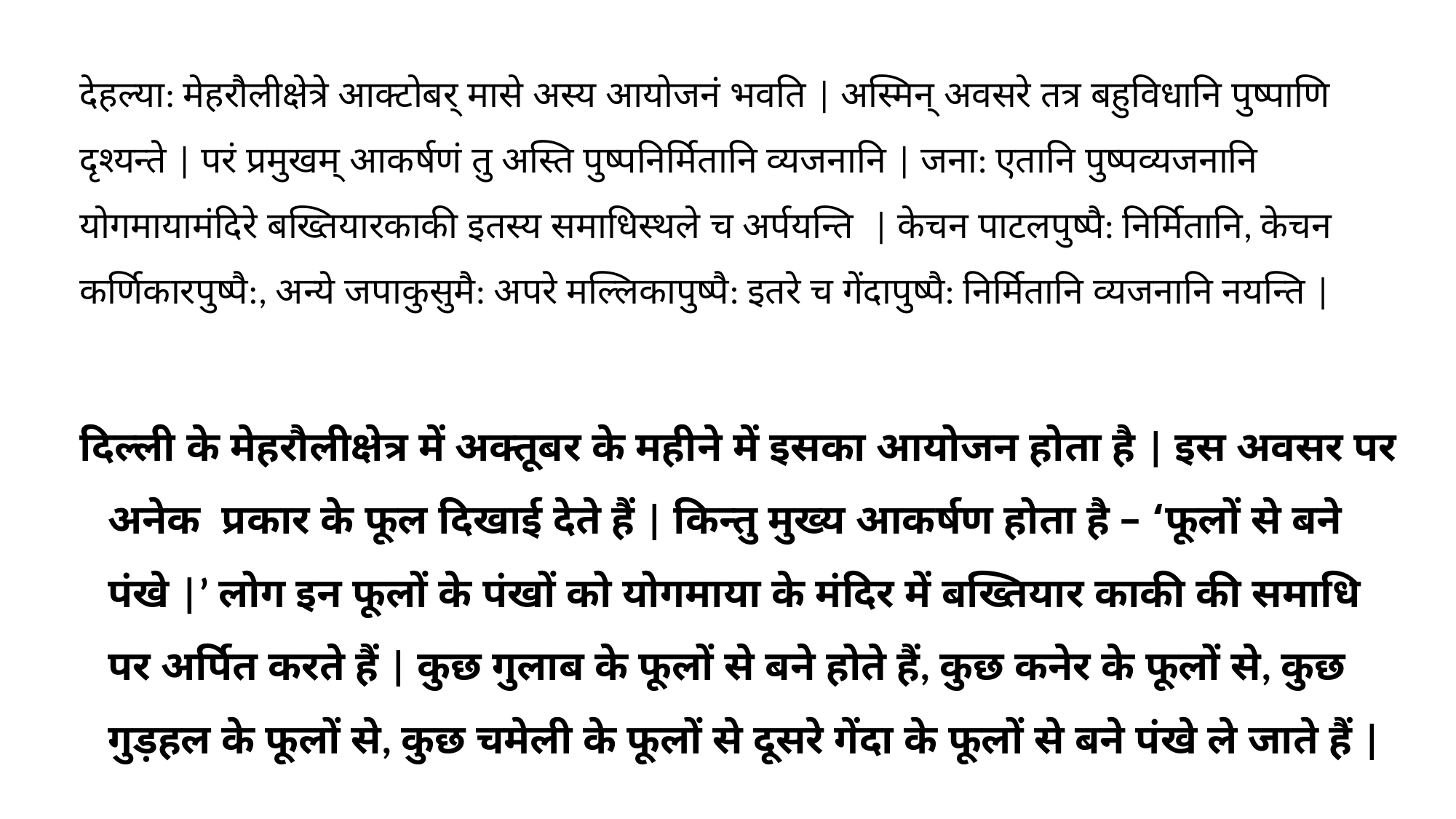

# देहल्या: मेहरौलीक्षेत्रे आक्टोबर् मासे अस्य आयोजनं भवति | अस्मिन् अवसरे तत्र बहुविधानि पुष्पाणि दृश्यन्ते | परं प्रमुखम् आकर्षणं तु अस्ति पुष्पनिर्मितानि व्यजनानि | जना: एतानि पुष्पव्यजनानि योगमायामंदिरे बख्तियारकाकी इतस्य समाधिस्थले च अर्पयन्ति  | केचन पाटलपुष्पै: निर्मितानि, केचन कर्णिकारपुष्पै:, अन्ये जपाकुसुमै: अपरे मल्लिकापुष्पै: इतरे च गेंदापुष्पै: निर्मितानि व्यजनानि नयन्ति |
दिल्ली के मेहरौलीक्षेत्र में अक्तूबर के महीने में इसका आयोजन होता है | इस अवसर पर अनेक  प्रकार के फूल दिखाई देते हैं | किन्तु मुख्य आकर्षण होता है – ‘फूलों से बने पंखे |’ लोग इन फूलों के पंखों को योगमाया के मंदिर में बख्तियार काकी की समाधि पर अर्पित करते हैं | कुछ गुलाब के फूलों से बने होते हैं, कुछ कनेर के फूलों से, कुछ गुड़हल के फूलों से, कुछ चमेली के फूलों से दूसरे गेंदा के फूलों से बने पंखे ले जाते हैं |